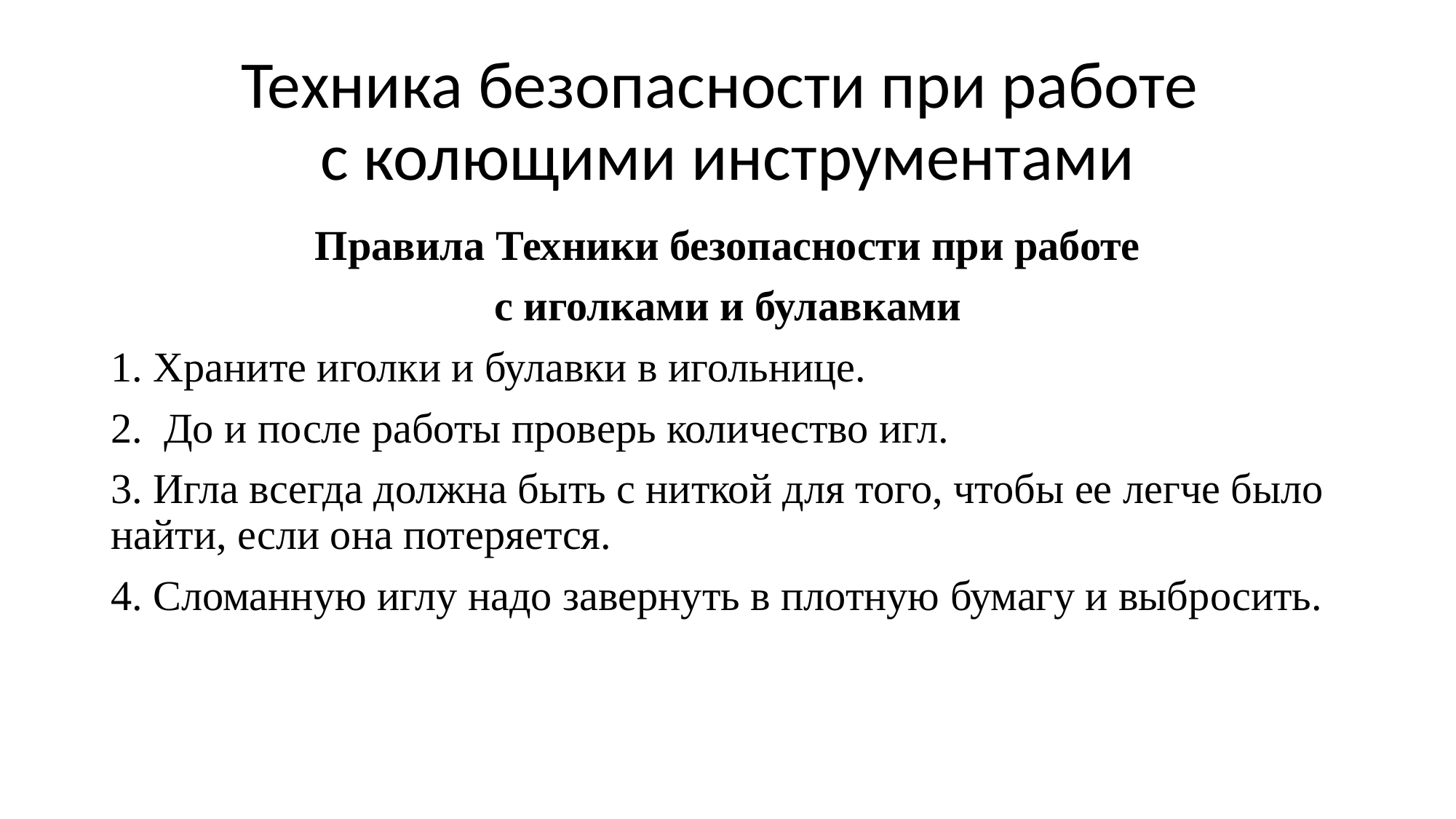

# Техника безопасности при работе с колющими инструментами
 Правила Техники безопасности при работе
с иголками и булавками
1. Храните иголки и булавки в игольнице.
2.  До и после работы проверь количество игл.
3. Игла всегда должна быть с ниткой для того, чтобы ее легче было найти, если она потеряется.
4. Сломанную иглу надо завернуть в плотную бумагу и выбросить.